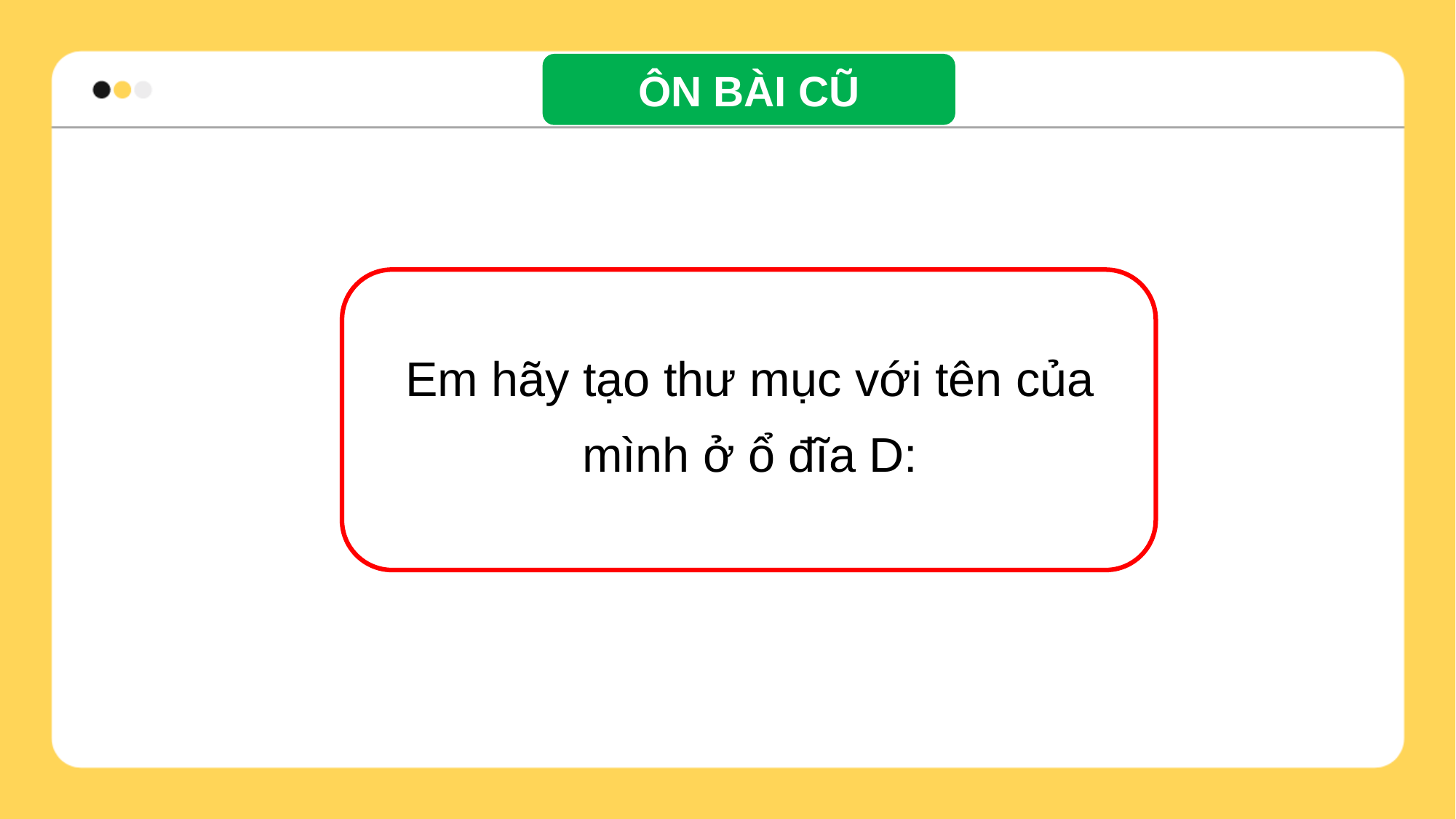

ÔN BÀI CŨ

Em hãy tạo thư mục với tên của mình ở ổ đĩa D: